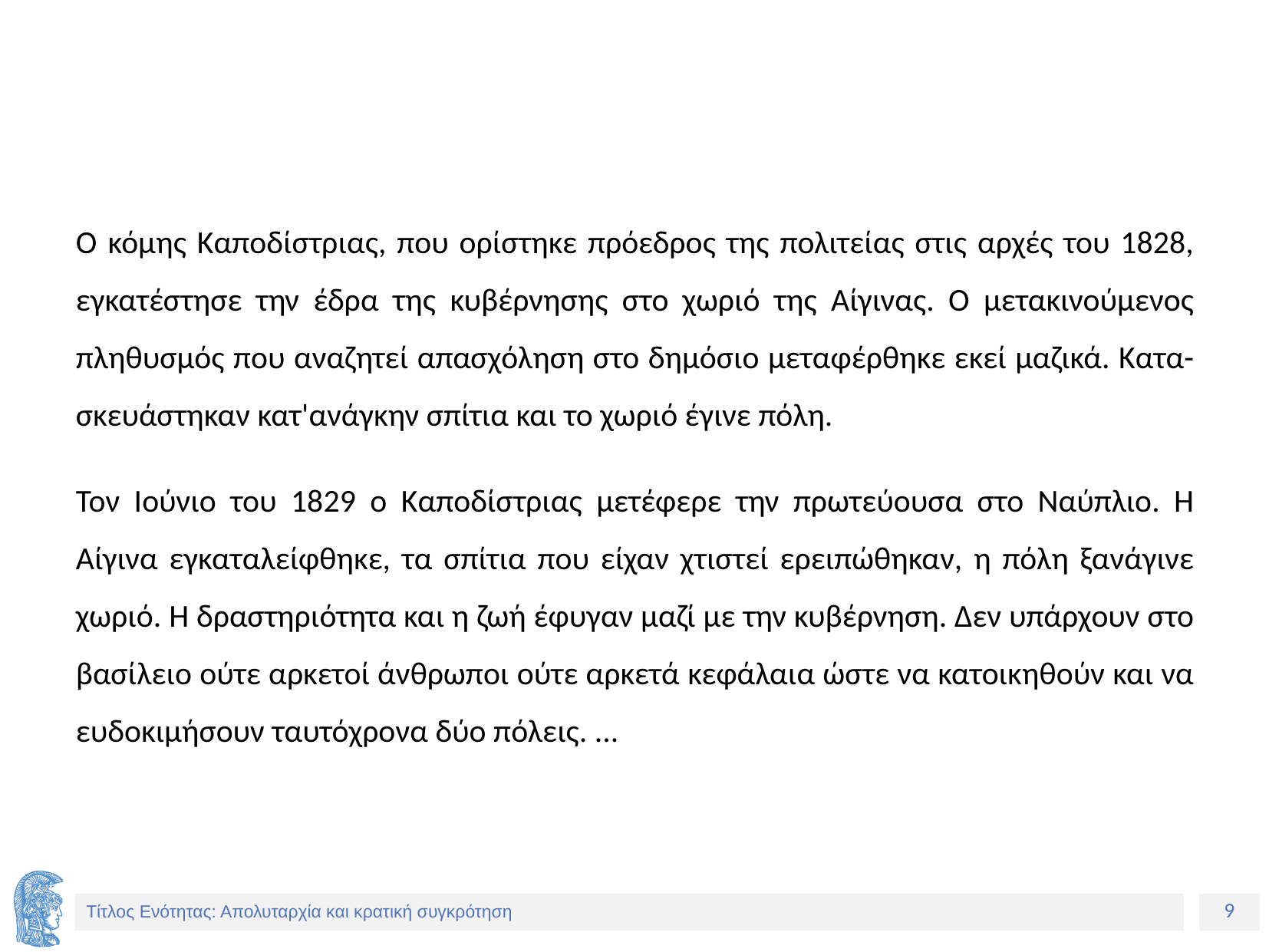

Ο κόμης Καποδίστριας, που ορίστηκε πρόεδρος της πολιτείας στις αρχές του 1828, εγκατέστησε την έδρα της κυβέρνησης στο χωριό της Αίγινας. Ο μετακινούμενος πληθυσμός που αναζητεί απασχόληση στο δημόσιο μεταφέρθηκε εκεί μαζικά. Κατα-σκευάστηκαν κατ'ανάγκην σπίτια και το χωριό έγινε πόλη.
Τον Ιούνιο του 1829 ο Καποδίστριας μετέφερε την πρωτεύουσα στο Ναύπλιο. Η Αίγινα εγκαταλείφθηκε, τα σπίτια που είχαν χτιστεί ερειπώθηκαν, η πόλη ξανάγινε χωριό. Η δραστηριότητα και η ζωή έφυγαν μαζί με την κυβέρνηση. Δεν υπάρχουν στο βασίλειο ούτε αρκετοί άνθρωποι ούτε αρκετά κεφάλαια ώστε να κατοικηθούν και να ευδοκιμήσουν ταυτόχρονα δύο πόλεις. ...